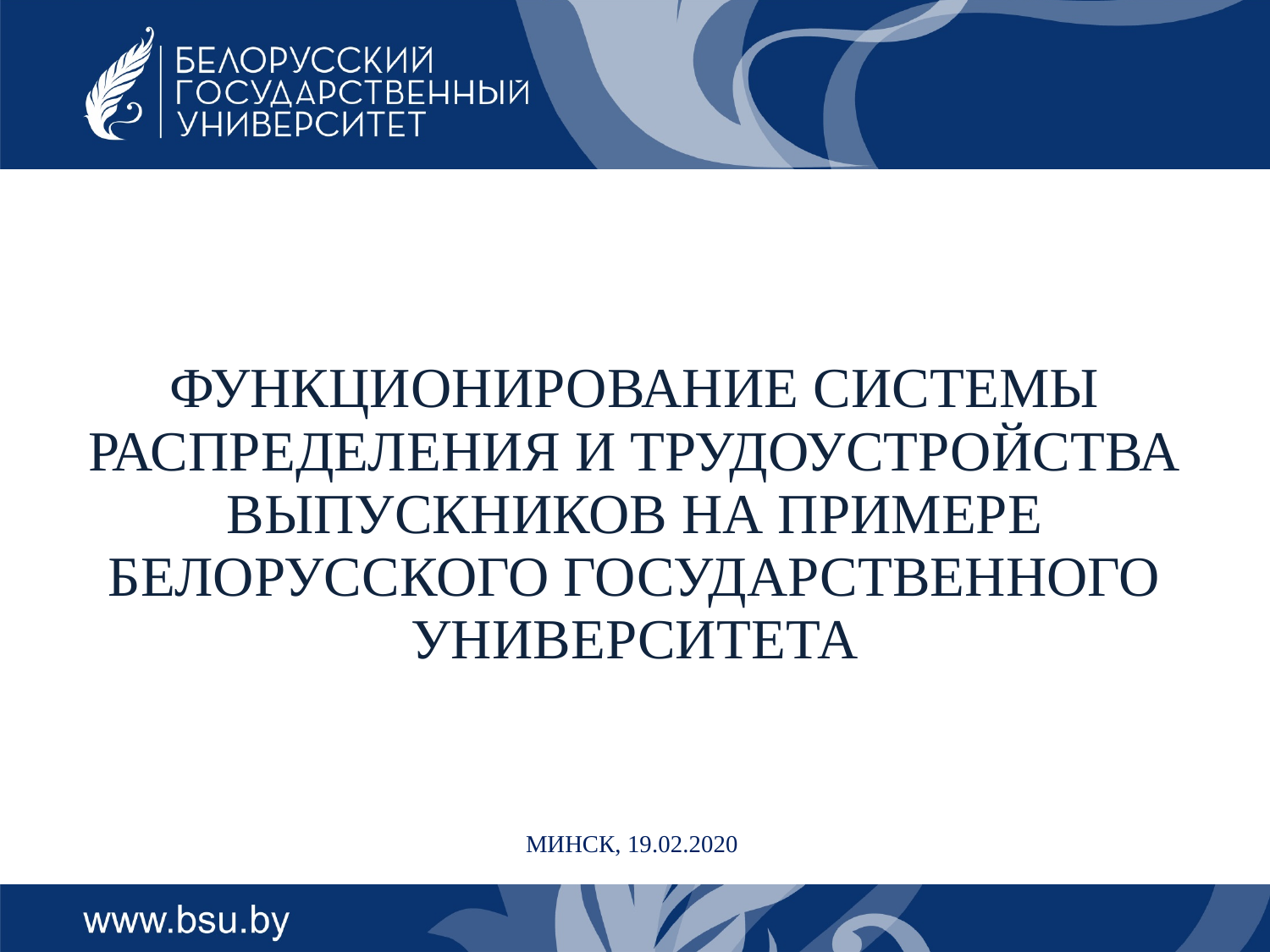

ФУНКЦИОНИРОВАНИЕ СИСТЕМЫ РАСПРЕДЕЛЕНИЯ И ТРУДОУСТРОЙСТВА ВЫПУСКНИКОВ НА ПРИМЕРЕ БЕЛОРУССКОГО ГОСУДАРСТВЕННОГО УНИВЕРСИТЕТА

МИНСК, 19.02.2020